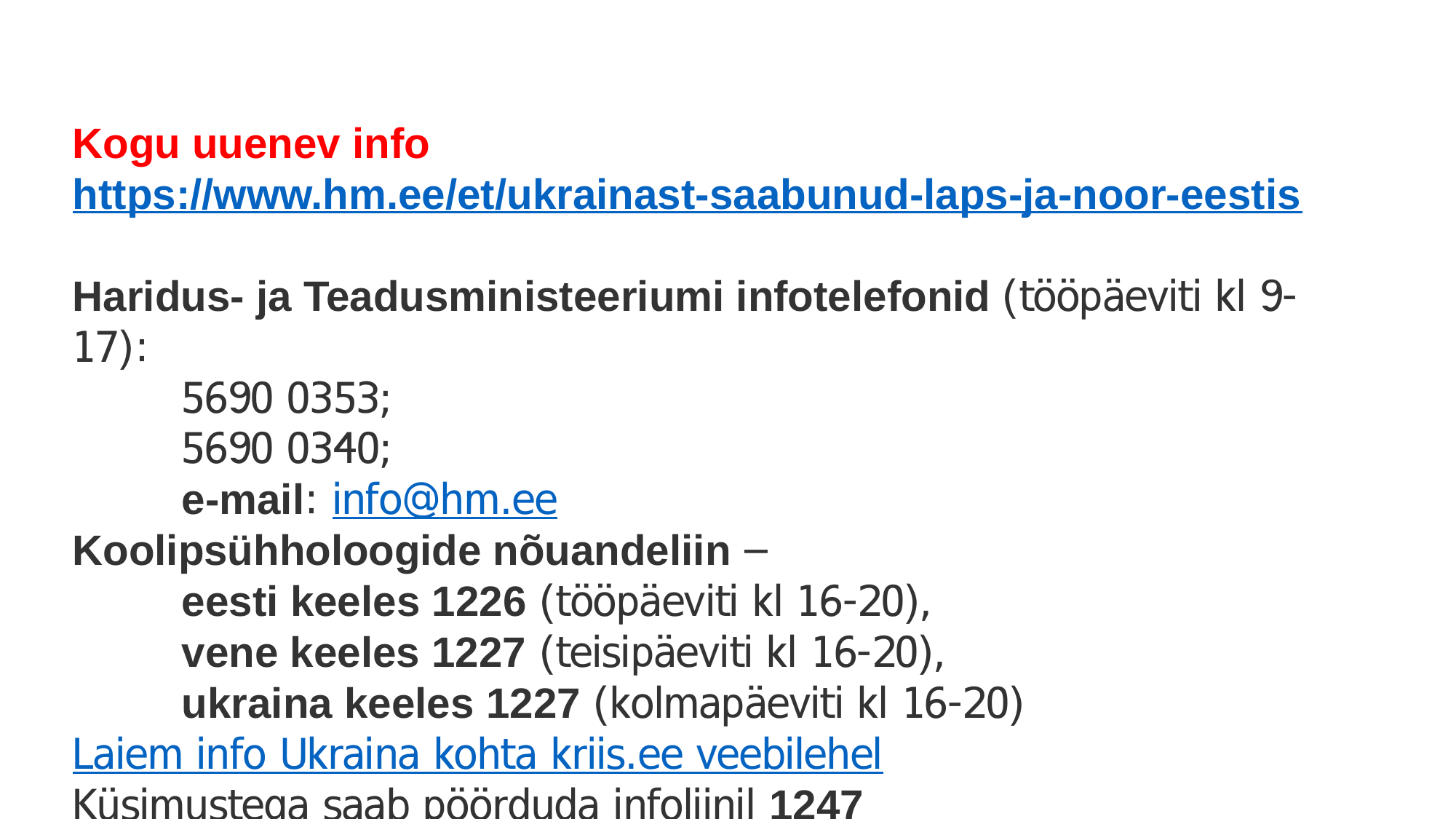

Kogu uuenev info https://www.hm.ee/et/ukrainast-saabunud-laps-ja-noor-eestis

Haridus- ja Teadusministeeriumi infotelefonid (tööpäeviti kl 9-17):
	5690 0353;
	5690 0340;
	e-mail: info@hm.ee
Koolipsühholoogide nõuandeliin –
	eesti keeles 1226 (tööpäeviti kl 16-20),
	vene keeles 1227 (teisipäeviti kl 16-20),
	ukraina keeles 1227 (kolmapäeviti kl 16-20)
Laiem info Ukraina kohta kriis.ee veebilehel
Küsimustega saab pöörduda infoliinil 1247

Tänan!